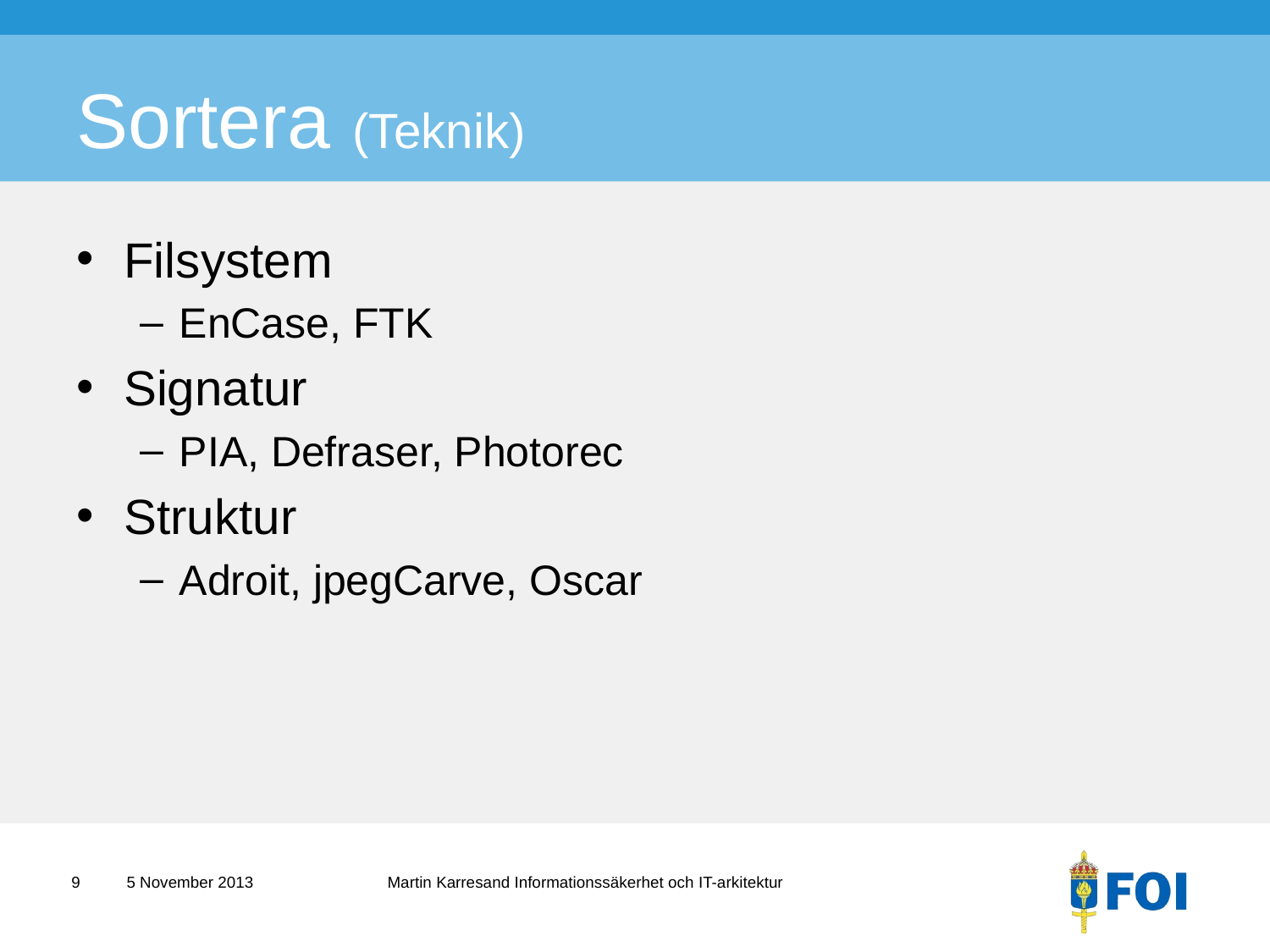

# Sortera (Teknik)
Filsystem
EnCase, FTK
Signatur
PIA, Defraser, Photorec
Struktur
Adroit, jpegCarve, Oscar
9
Martin Karresand Informationssäkerhet och IT-arkitektur
5 November 2013